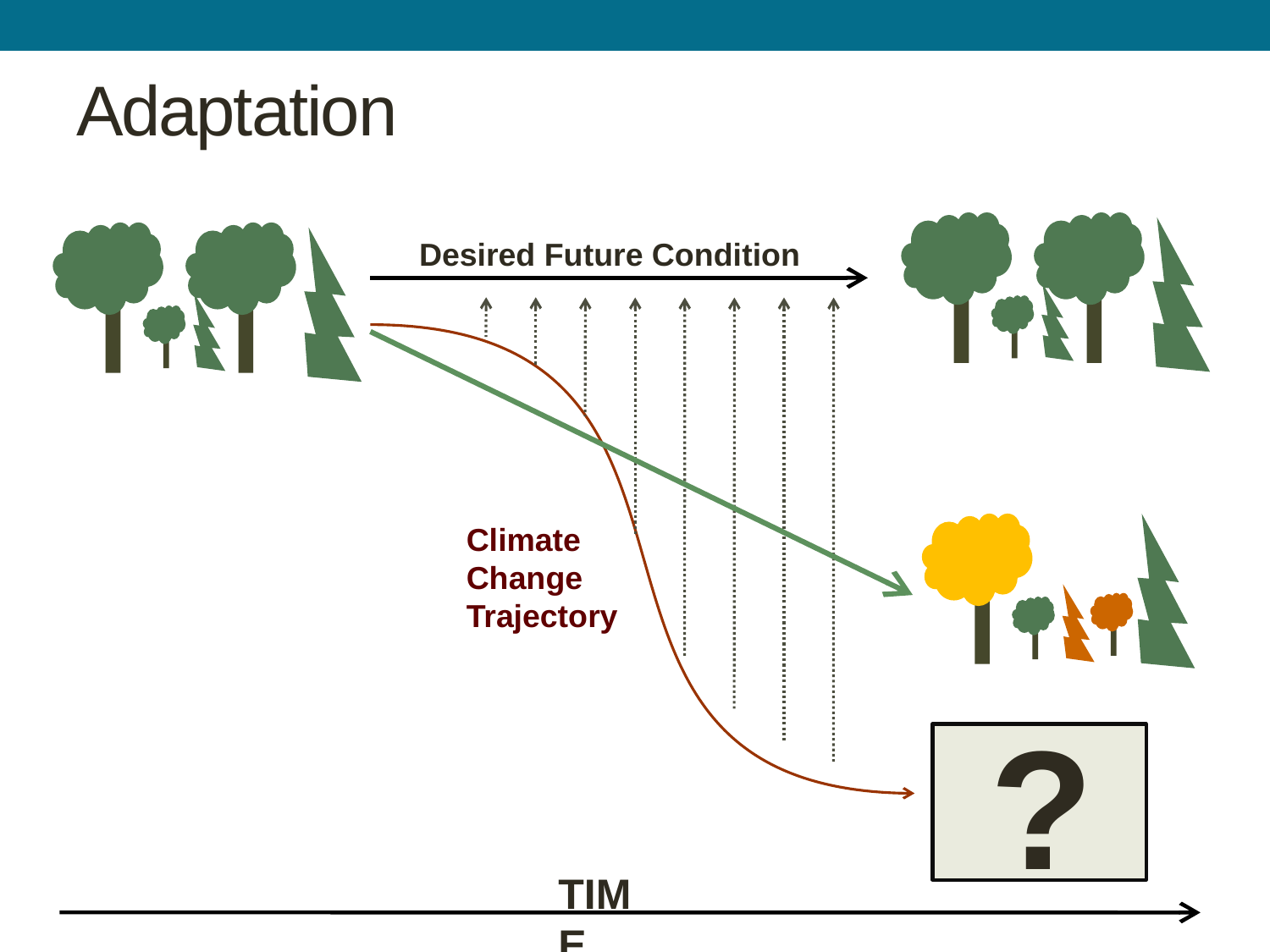

# Adaptation

Desired Future Condition

Climate Change
Trajectory

?

Time